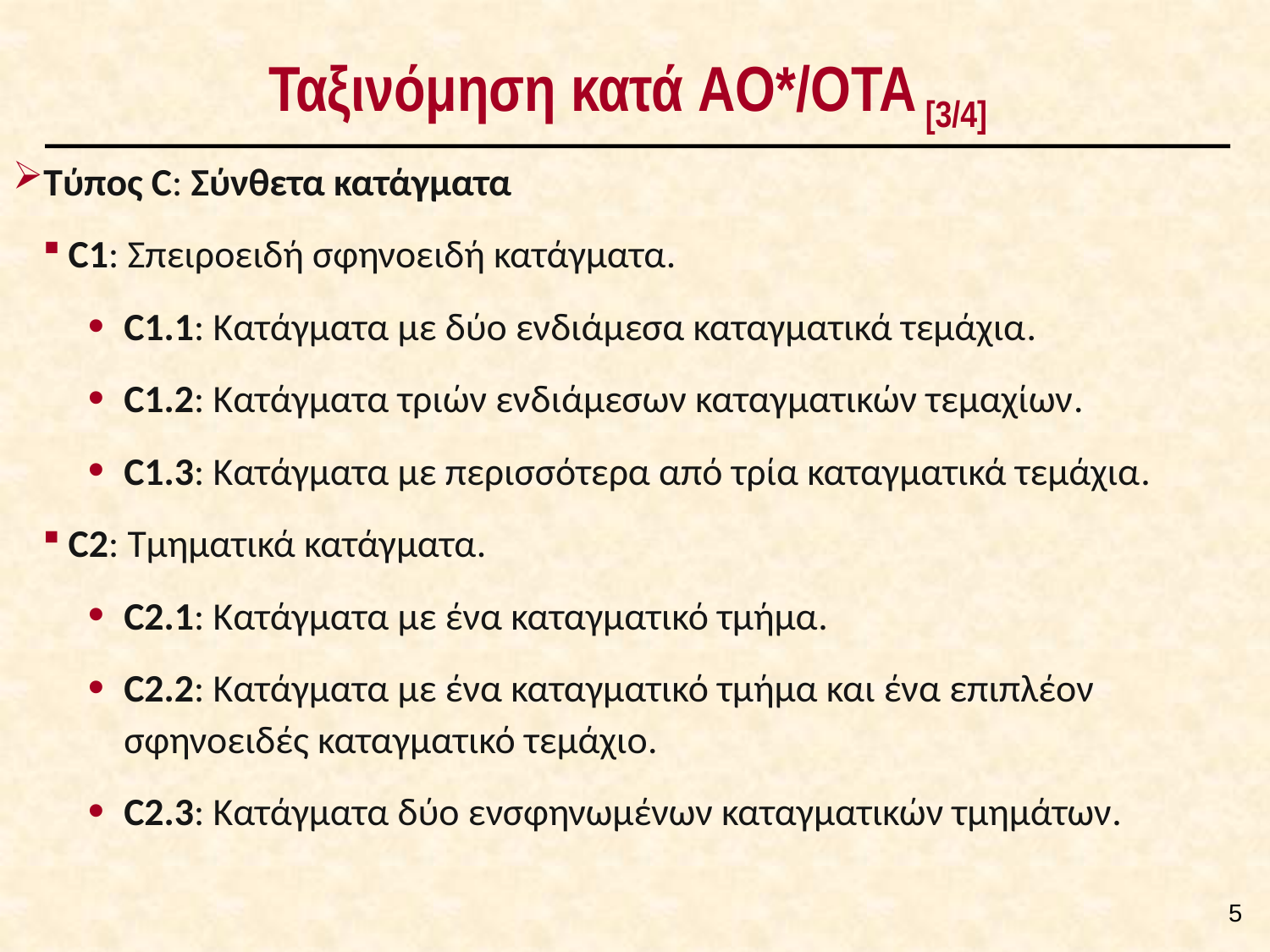

# Ταξινόμηση κατά AO*/OTA [3/4]
Τύπος C: Σύνθετα κατάγματα
C1: Σπειροειδή σφηνοειδή κατάγματα.
C1.1: Κατάγματα με δύο ενδιάμεσα καταγματικά τεμάχια.
C1.2: Κατάγματα τριών ενδιάμεσων καταγματικών τεμαχίων.
C1.3: Κατάγματα με περισσότερα από τρία καταγματικά τεμάχια.
C2: Τμηματικά κατάγματα.
C2.1: Κατάγματα με ένα καταγματικό τμήμα.
C2.2: Κατάγματα με ένα καταγματικό τμήμα και ένα επιπλέον σφηνοειδές καταγματικό τεμάχιο.
C2.3: Κατάγματα δύο ενσφηνωμένων καταγματικών τμημάτων.
5